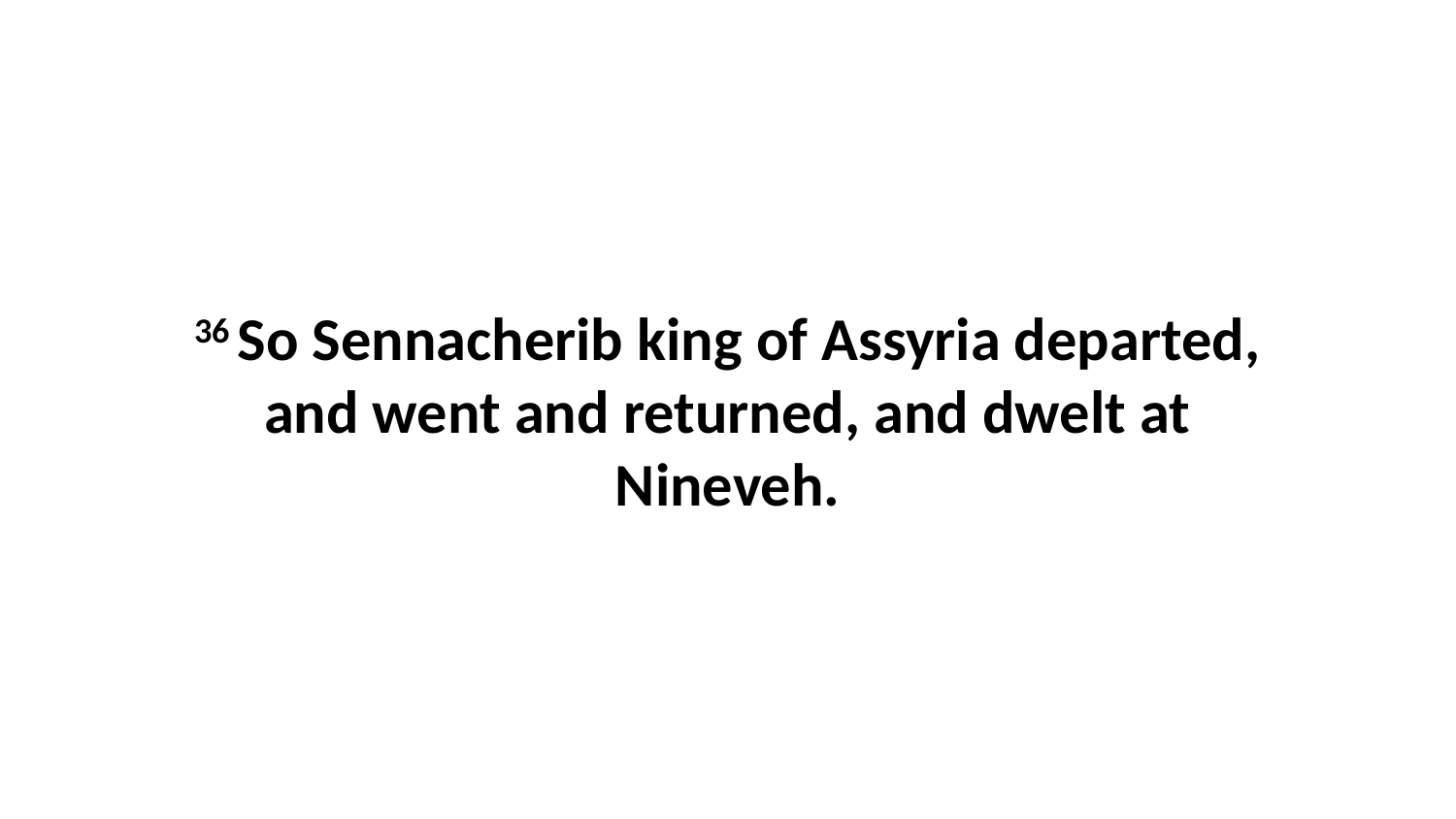

36 So Sennacherib king of Assyria departed, and went and returned, and dwelt at Nineveh.